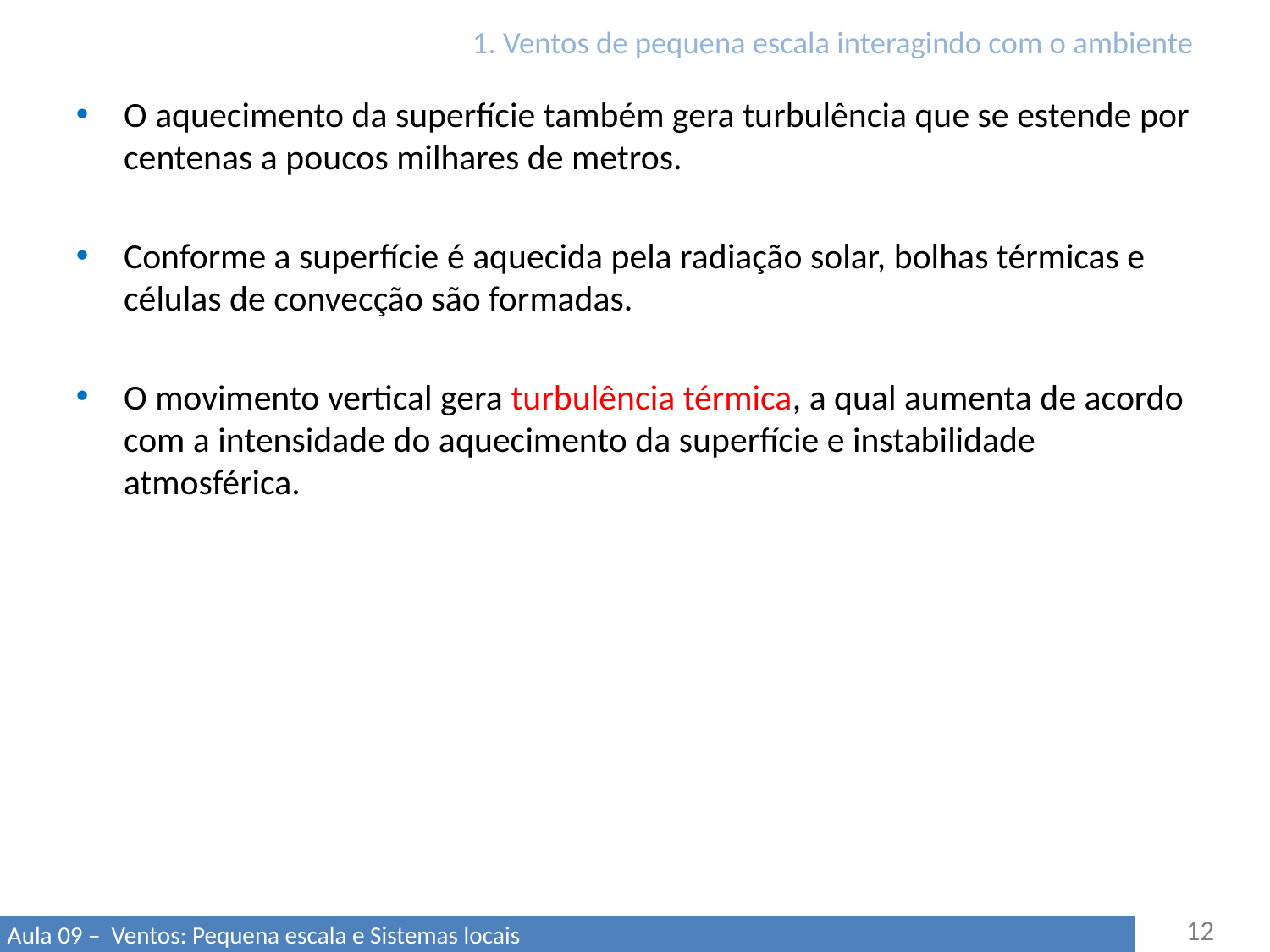

# 1. Ventos de pequena escala interagindo com o ambiente
O aquecimento da superfície também gera turbulência que se estende por centenas a poucos milhares de metros.

Conforme a superfície é aquecida pela radiação solar, bolhas térmicas e células de convecção são formadas.

O movimento vertical gera turbulência térmica, a qual aumenta de acordo com a intensidade do aquecimento da superfície e instabilidade atmosférica.